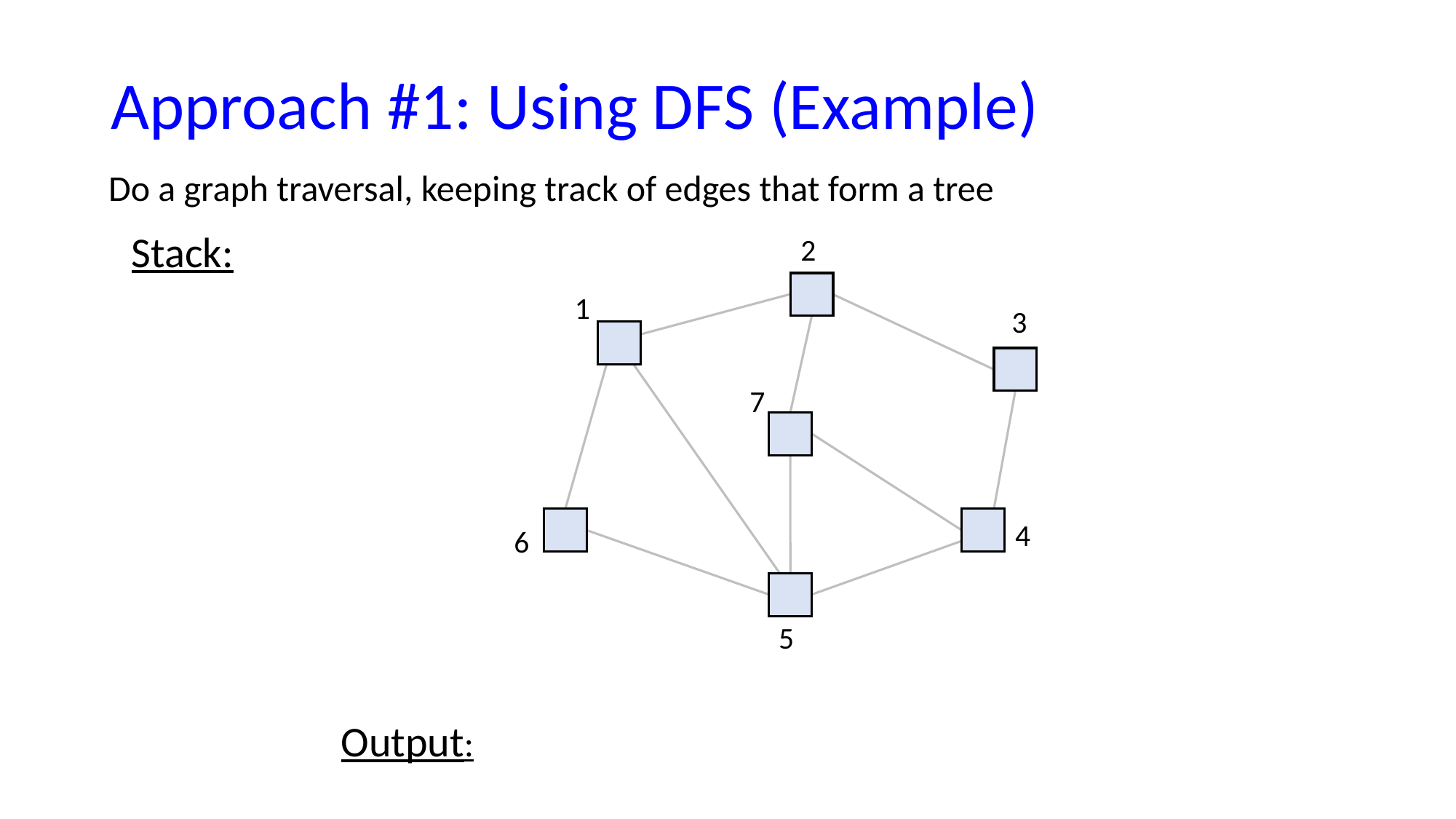

# Approach #1: Using DFS (Example)
Do a graph traversal, keeping track of edges that form a tree
Stack:
2

1

3

7

4
6

5
Output: